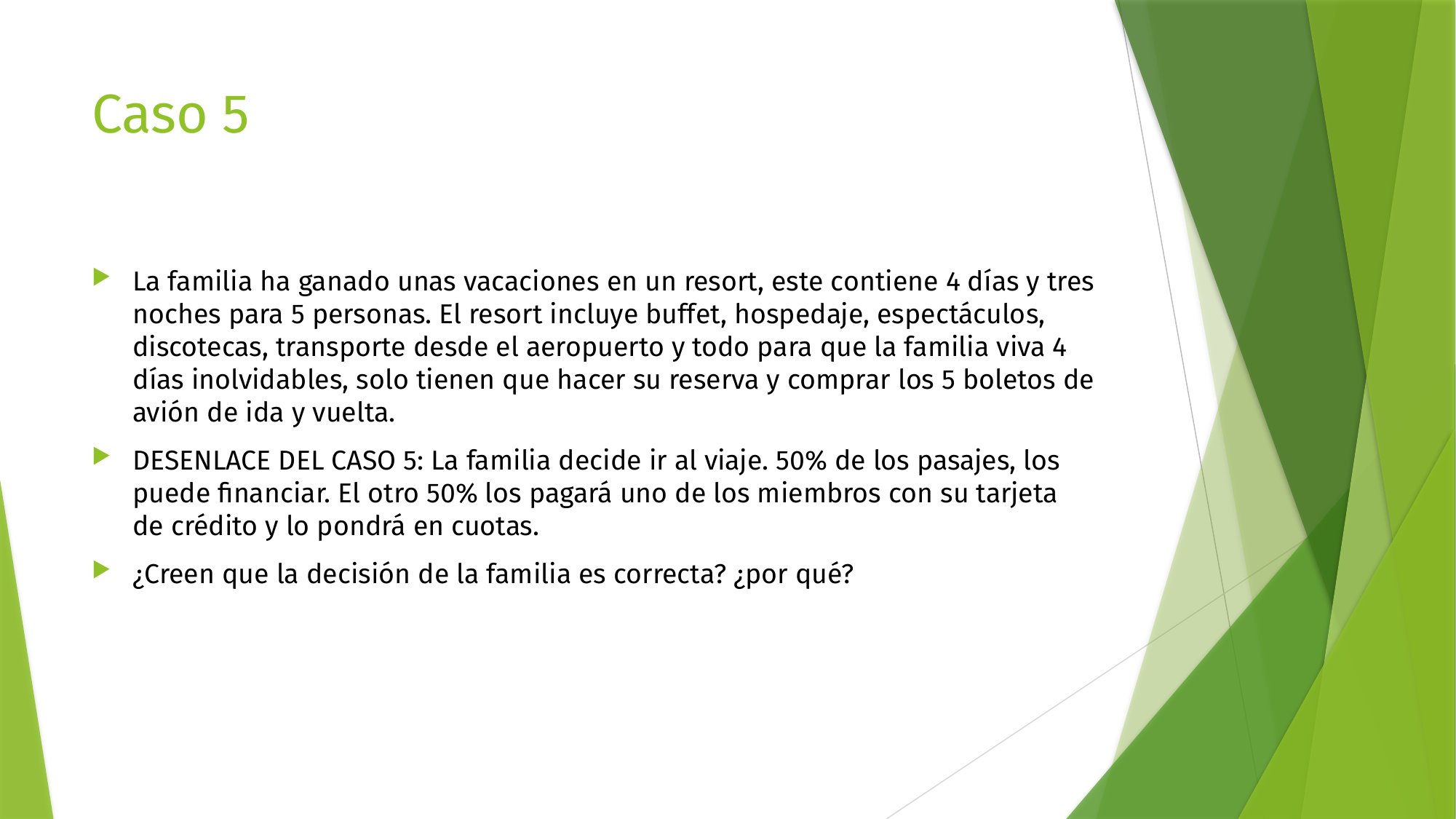

# Caso 5
La familia ha ganado unas vacaciones en un resort, este contiene 4 días y tres noches para 5 personas. El resort incluye buffet, hospedaje, espectáculos, discotecas, transporte desde el aeropuerto y todo para que la familia viva 4 días inolvidables, solo tienen que hacer su reserva y comprar los 5 boletos de avión de ida y vuelta.
DESENLACE DEL CASO 5: La familia decide ir al viaje. 50% de los pasajes, los puede financiar. El otro 50% los pagará uno de los miembros con su tarjeta de crédito y lo pondrá en cuotas.
¿Creen que la decisión de la familia es correcta? ¿por qué?